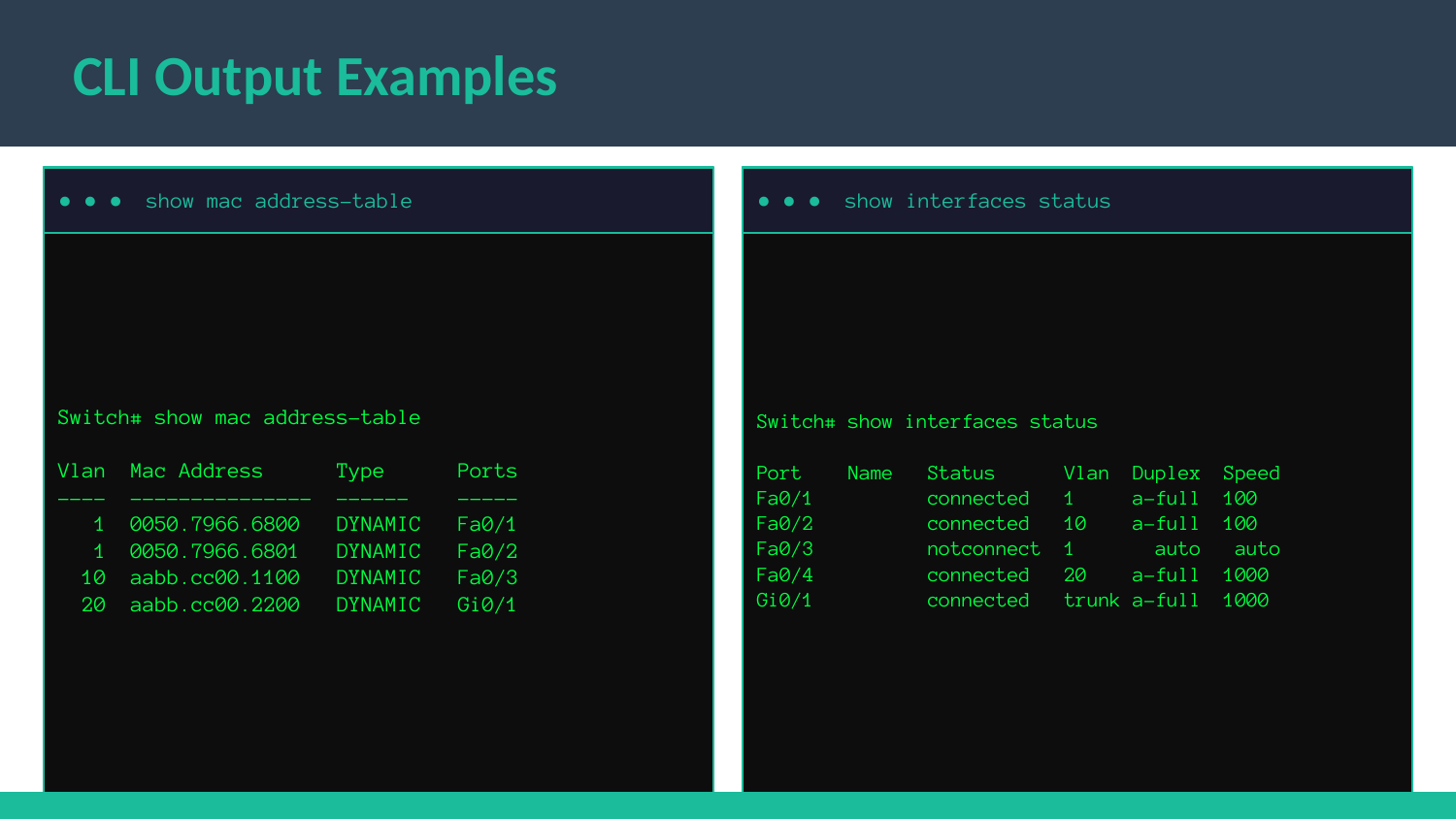

CLI Output Examples

● ● ●  show mac address-table
● ● ●  show interfaces status
Switch# show mac address-table

Vlan  Mac Address      Type      Ports
----  ---------------  ------    -----
   1  0050.7966.6800   DYNAMIC   Fa0/1
   1  0050.7966.6801   DYNAMIC   Fa0/2
  10  aabb.cc00.1100   DYNAMIC   Fa0/3
  20  aabb.cc00.2200   DYNAMIC   Gi0/1
Switch# show interfaces status

Port    Name   Status      Vlan  Duplex  Speed
Fa0/1          connected   1     a-full  100
Fa0/2          connected   10    a-full  100
Fa0/3          notconnect  1       auto   auto
Fa0/4          connected   20    a-full  1000
Gi0/1          connected   trunk a-full  1000